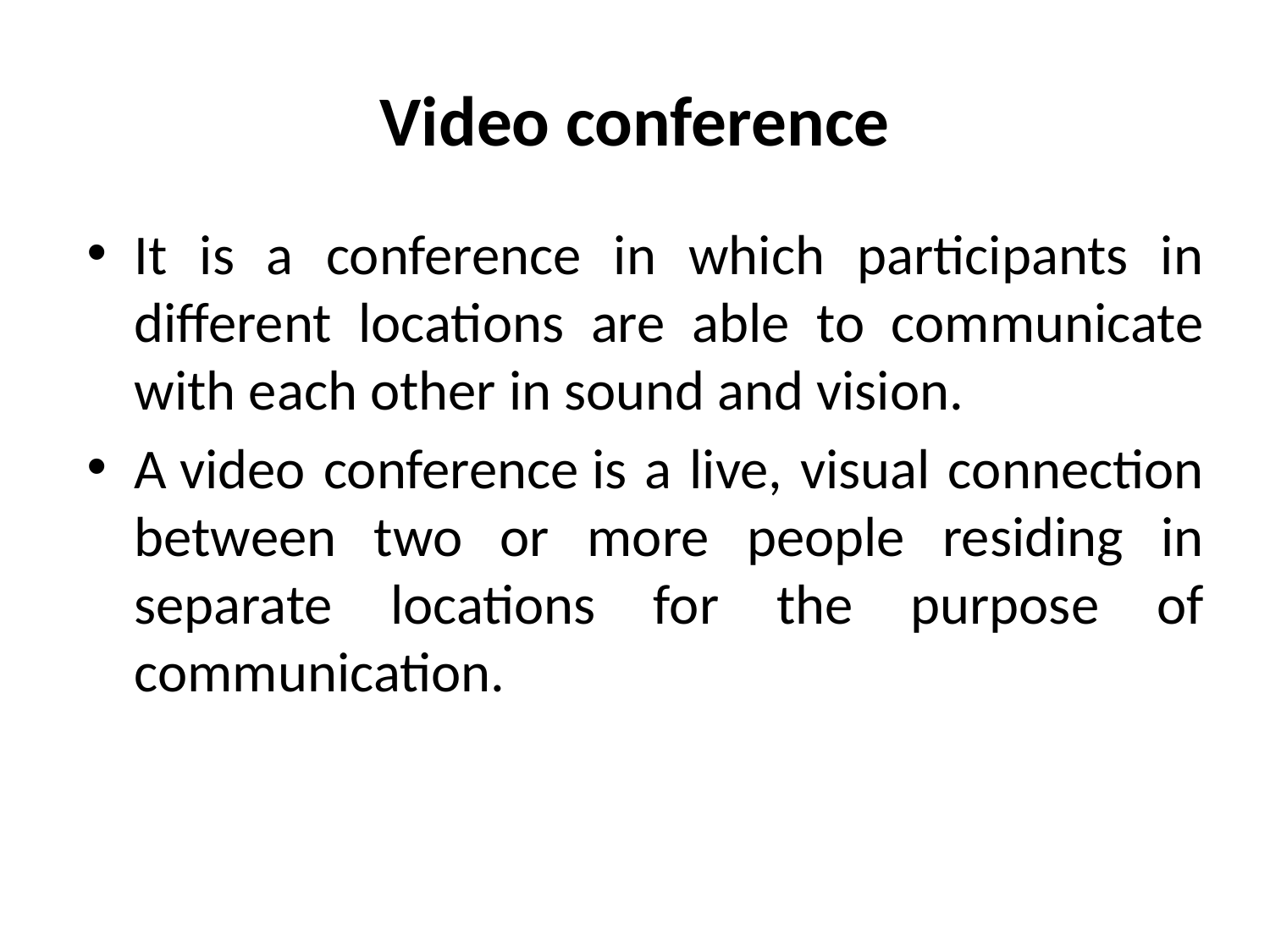

# Video conference
It is a conference in which participants in different locations are able to communicate with each other in sound and vision.
A video conference is a live, visual connection between two or more people residing in separate locations for the purpose of communication.